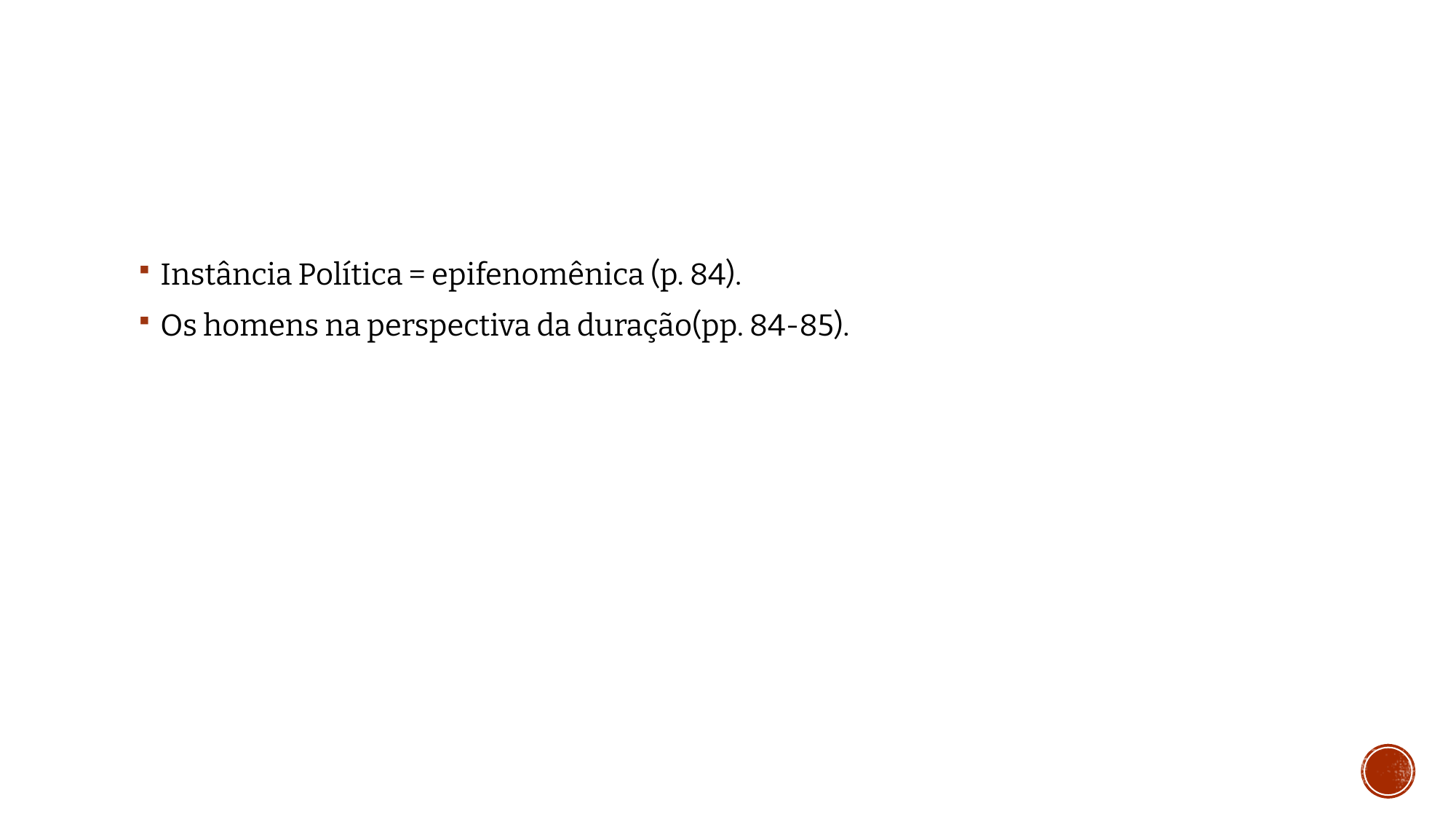

#
Instância Política = epifenomênica (p. 84).
Os homens na perspectiva da duração(pp. 84-85).